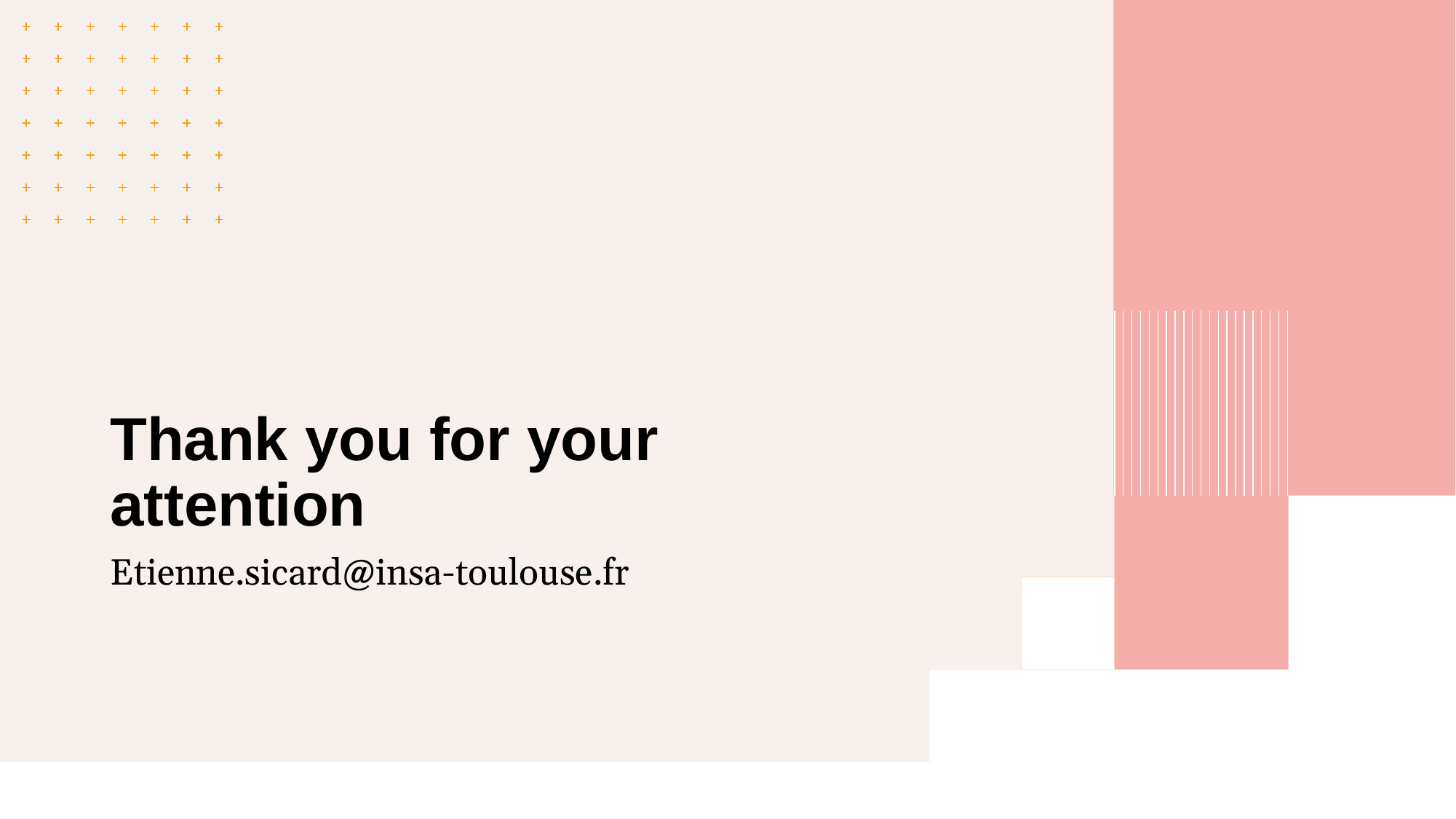

# Thank you for your attention
Etienne.sicard@insa-toulouse.fr